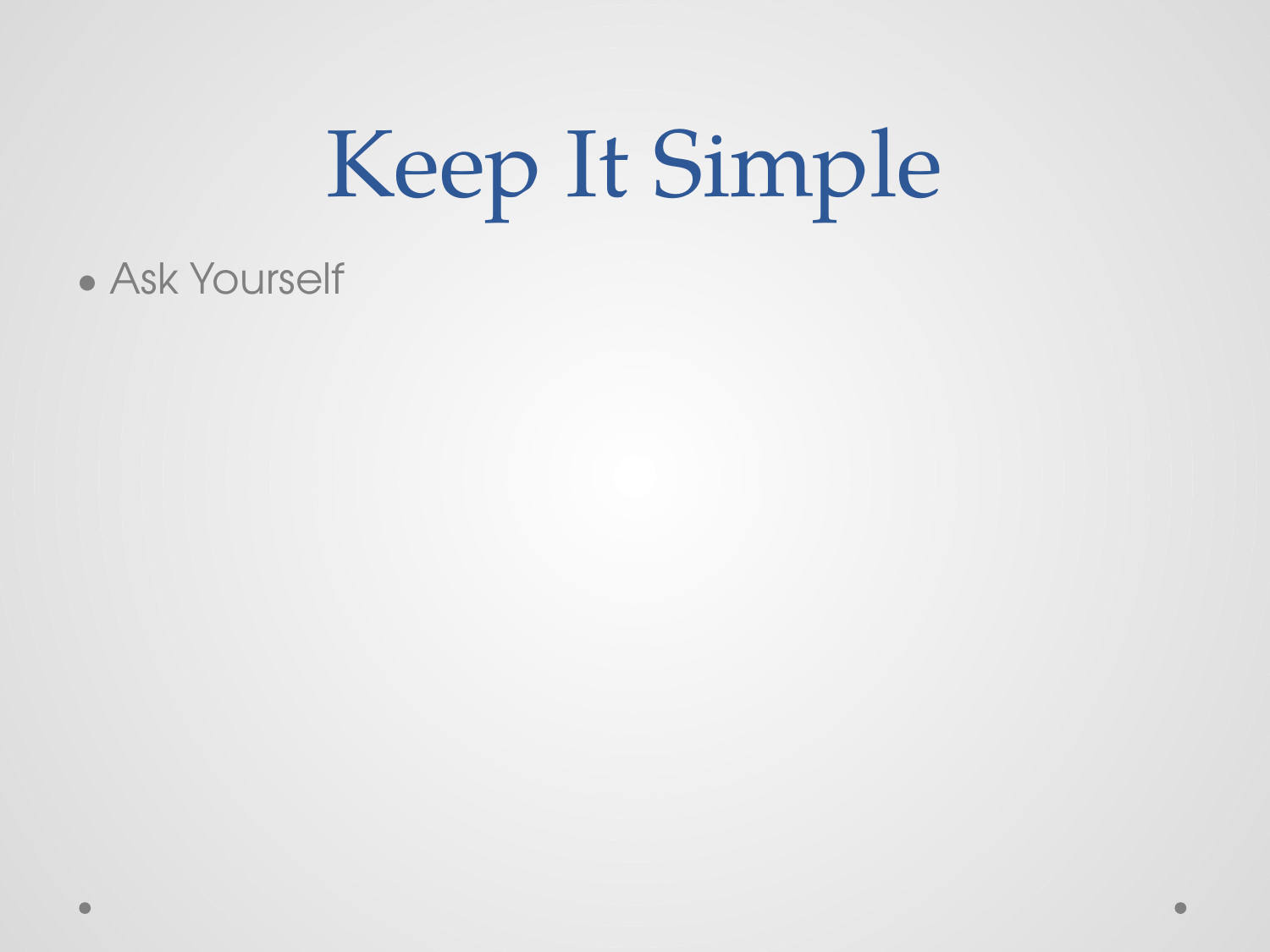

# Keep It Simple
• Ask Yourself